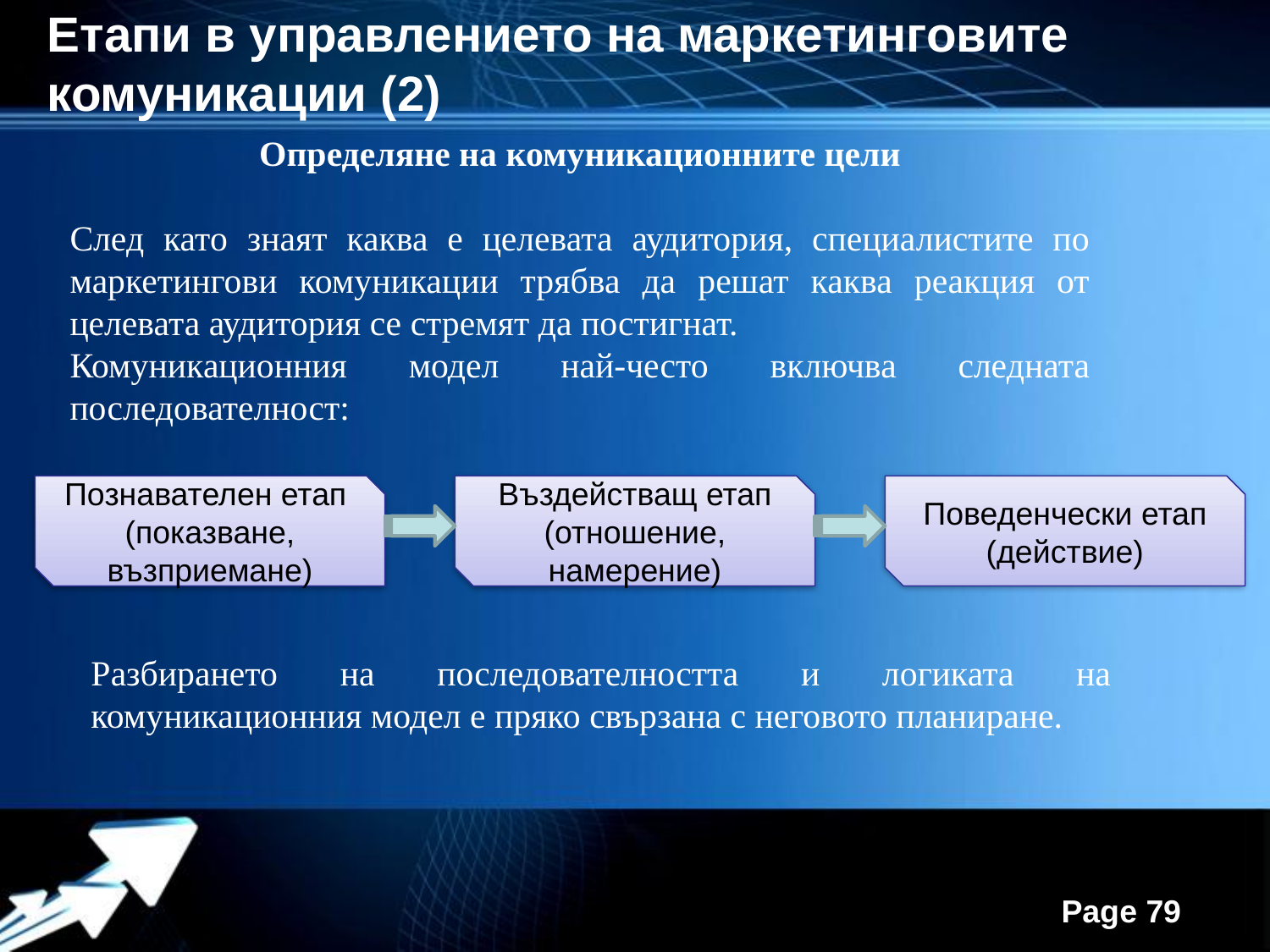

Етапи в управлението на маркетинговите комуникации (2)
Определяне на комуникационните цели

След като знаят каква е целевата аудитория, специалистите по маркетингови комуникации трябва да решат каква реакция от целевата аудитория се стремят да постигнат.
Комуникационния модел най-често включва следната последователност:

Познавателен етап
(показване, възприемане)
Въздействащ етап (отношение, намерение)
Поведенчески етап
(действие)

Разбирането на последователността и логиката на комуникационния модел е пряко свързана с неговото планиране.